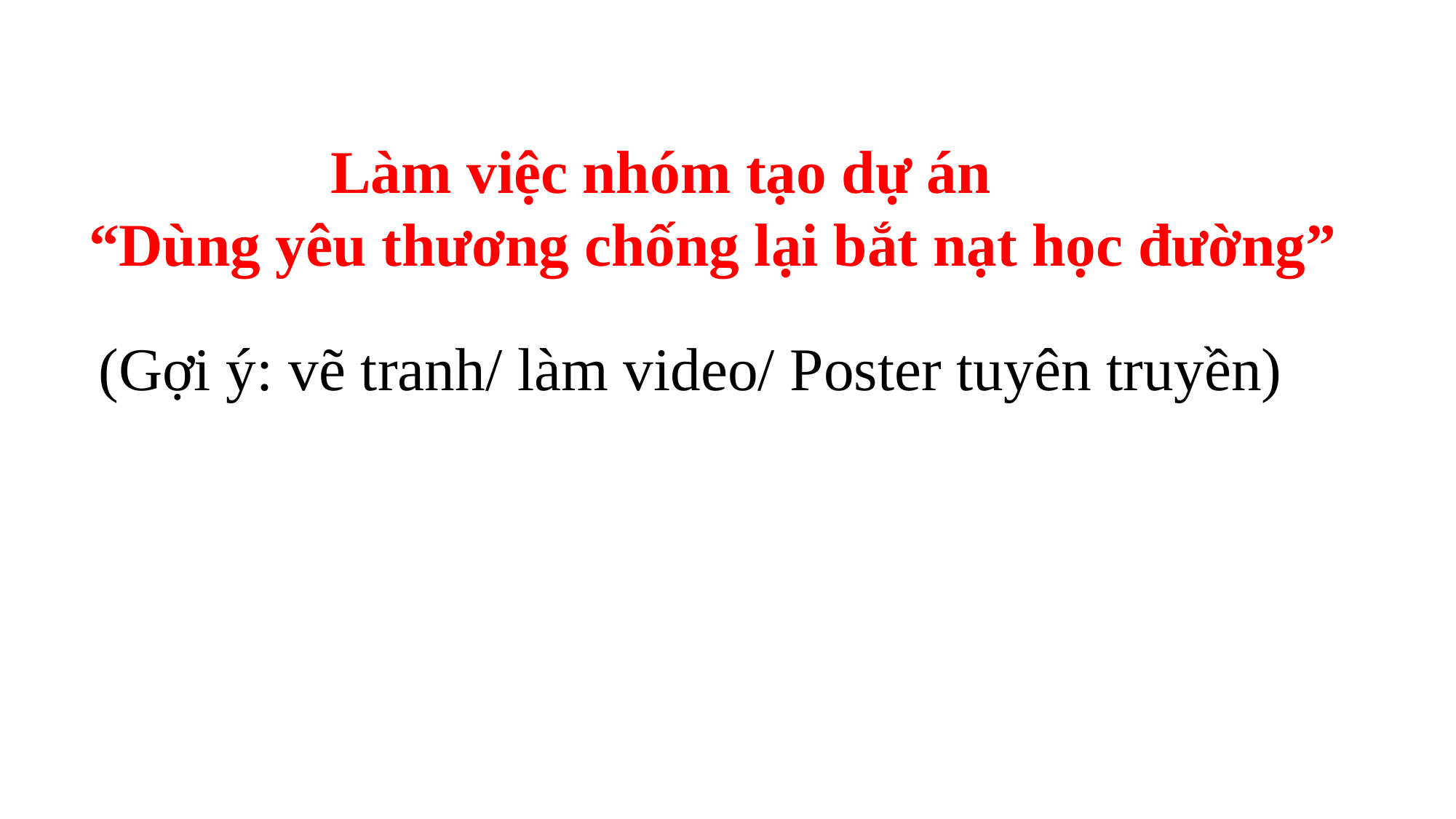

Làm việc nhóm tạo dự án
 “Dùng yêu thương chống lại bắt nạt học đường”
(Gợi ý: vẽ tranh/ làm video/ Poster tuyên truyền)